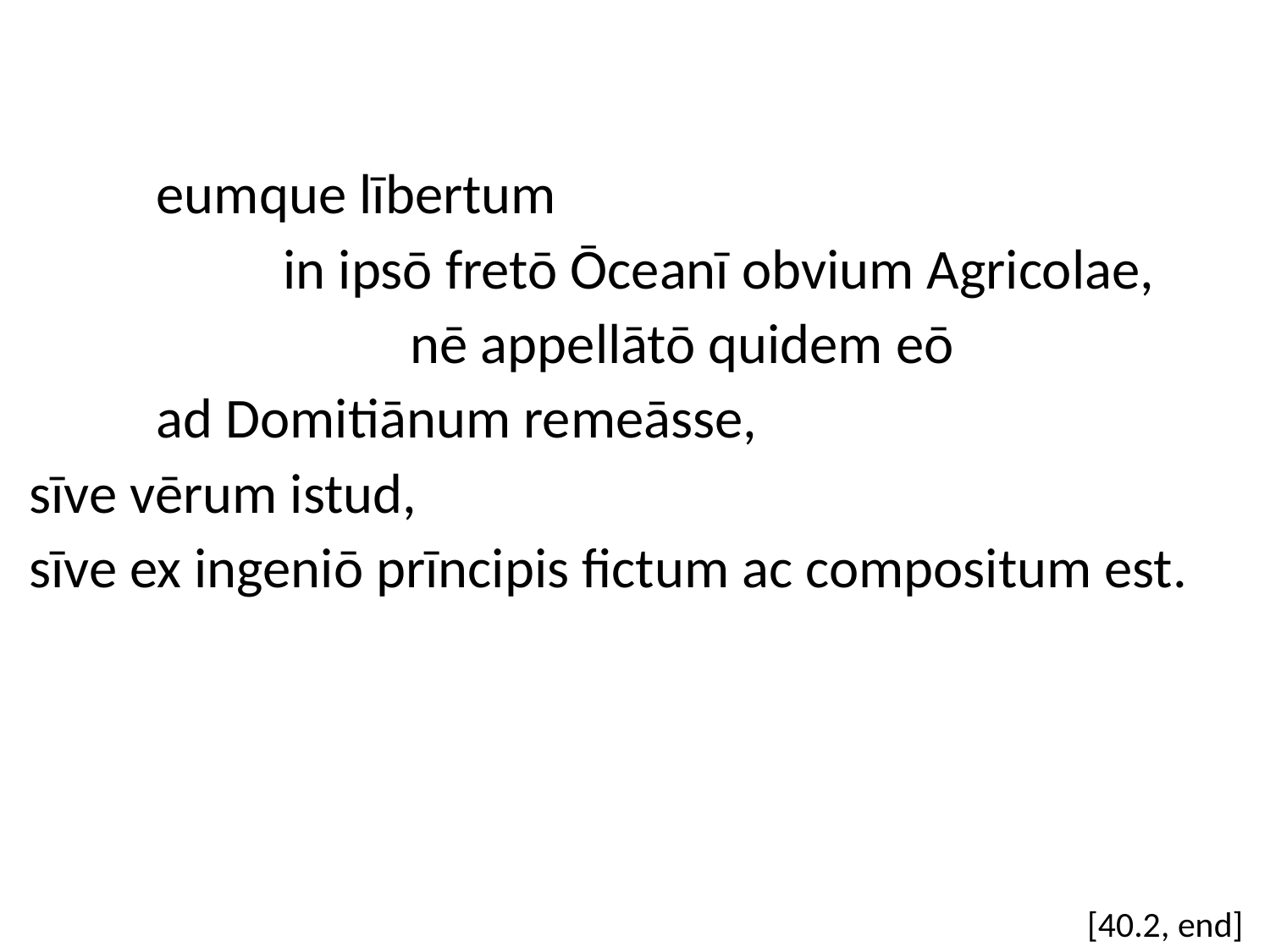

eumque lībertum
		in ipsō fretō Ōceanī obvium Agricolae,
			nē appellātō quidem eō
	ad Domitiānum remeāsse,
sīve vērum istud,
sīve ex ingeniō prīncipis fictum ac compositum est.

[40.2, end]
#